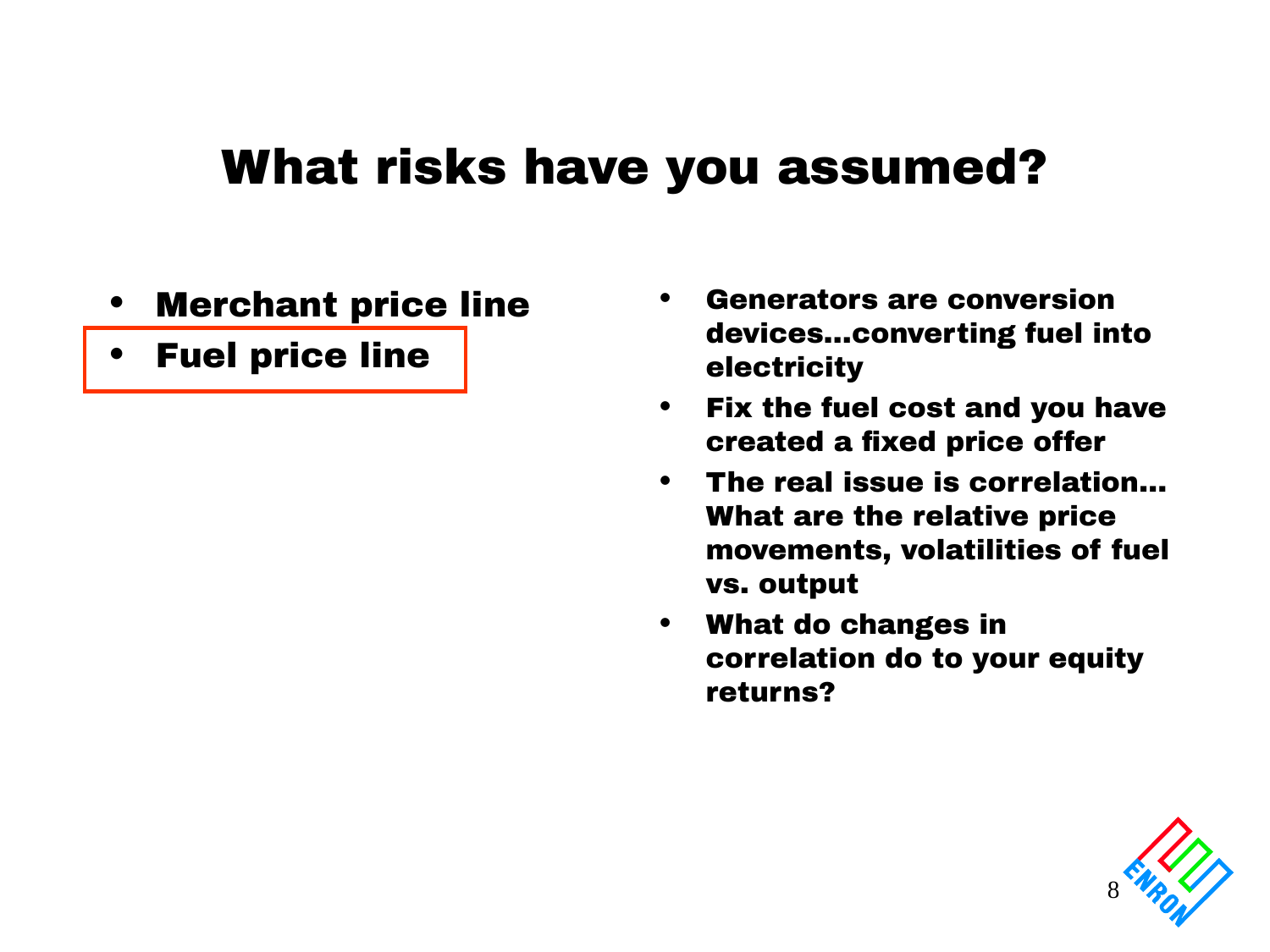

# What risks have you assumed?
Merchant price line
Fuel price line
Generators are conversion devices…converting fuel into electricity
Fix the fuel cost and you have created a fixed price offer
The real issue is correlation… What are the relative price movements, volatilities of fuel vs. output
What do changes in correlation do to your equity returns?

8